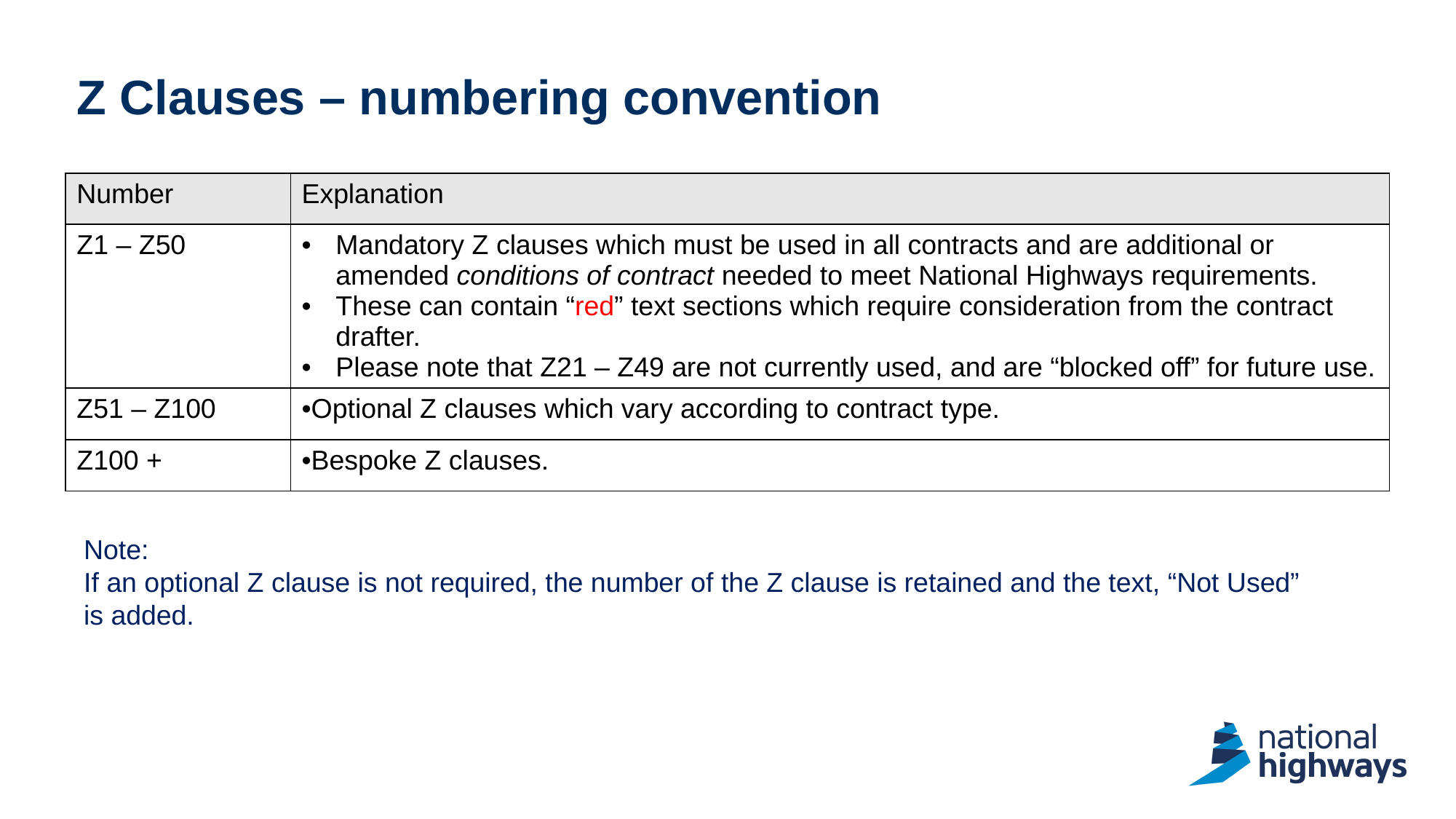

# Z Clauses – numbering convention
| Number | Explanation |
| --- | --- |
| Z1 – Z50 | Mandatory Z clauses which must be used in all contracts and are additional or amended conditions of contract needed to meet National Highways requirements. These can contain “red” text sections which require consideration from the contract drafter. Please note that Z21 – Z49 are not currently used, and are “blocked off” for future use. |
| Z51 – Z100 | Optional Z clauses which vary according to contract type. |
| Z100 + | Bespoke Z clauses. |
Note:
If an optional Z clause is not required, the number of the Z clause is retained and the text, “Not Used” is added.